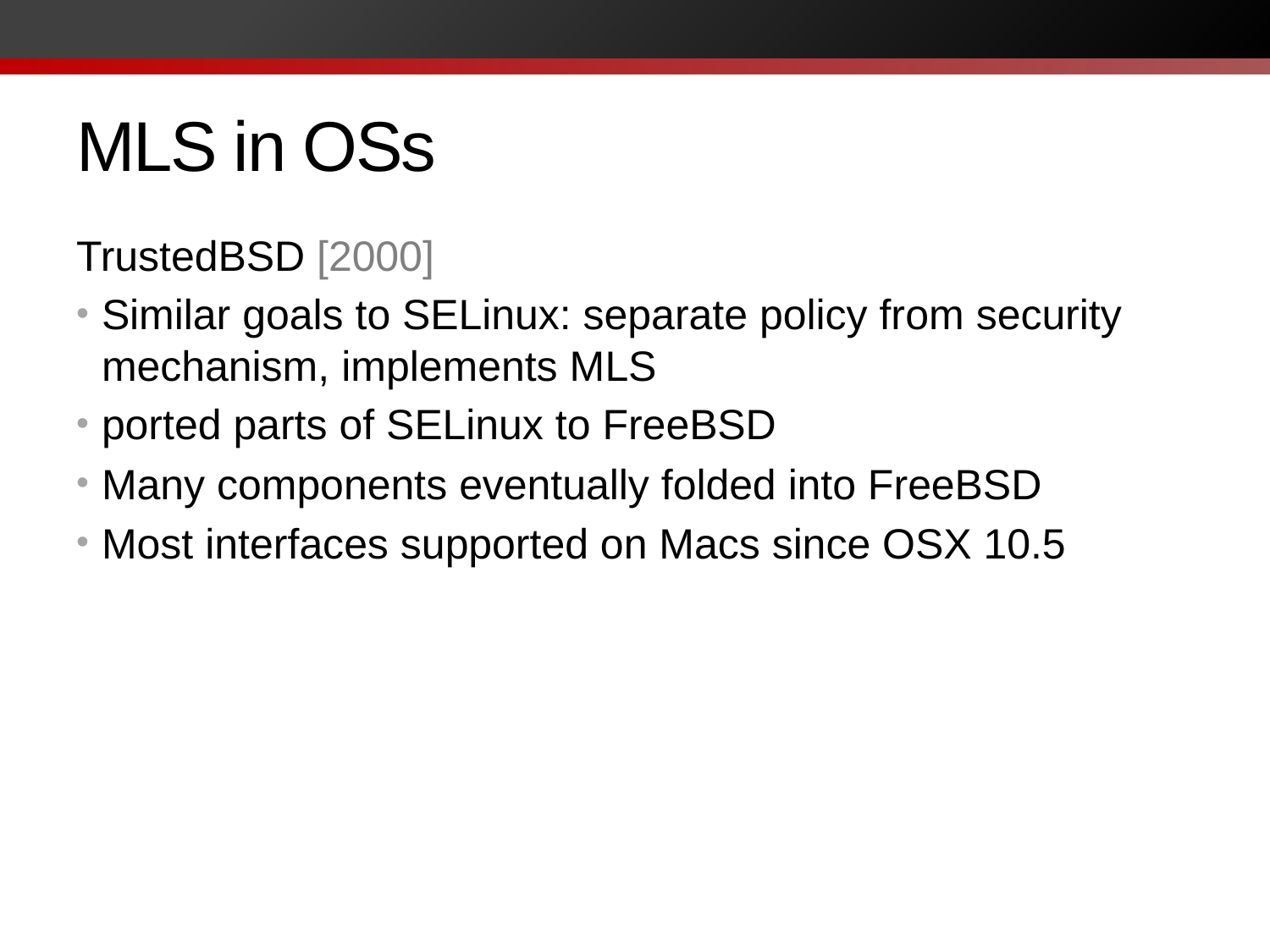

# MLS in OSs
TrustedBSD [2000]
Similar goals to SELinux: separate policy from security mechanism, implements MLS
ported parts of SELinux to FreeBSD
Many components eventually folded into FreeBSD
Most interfaces supported on Macs since OSX 10.5